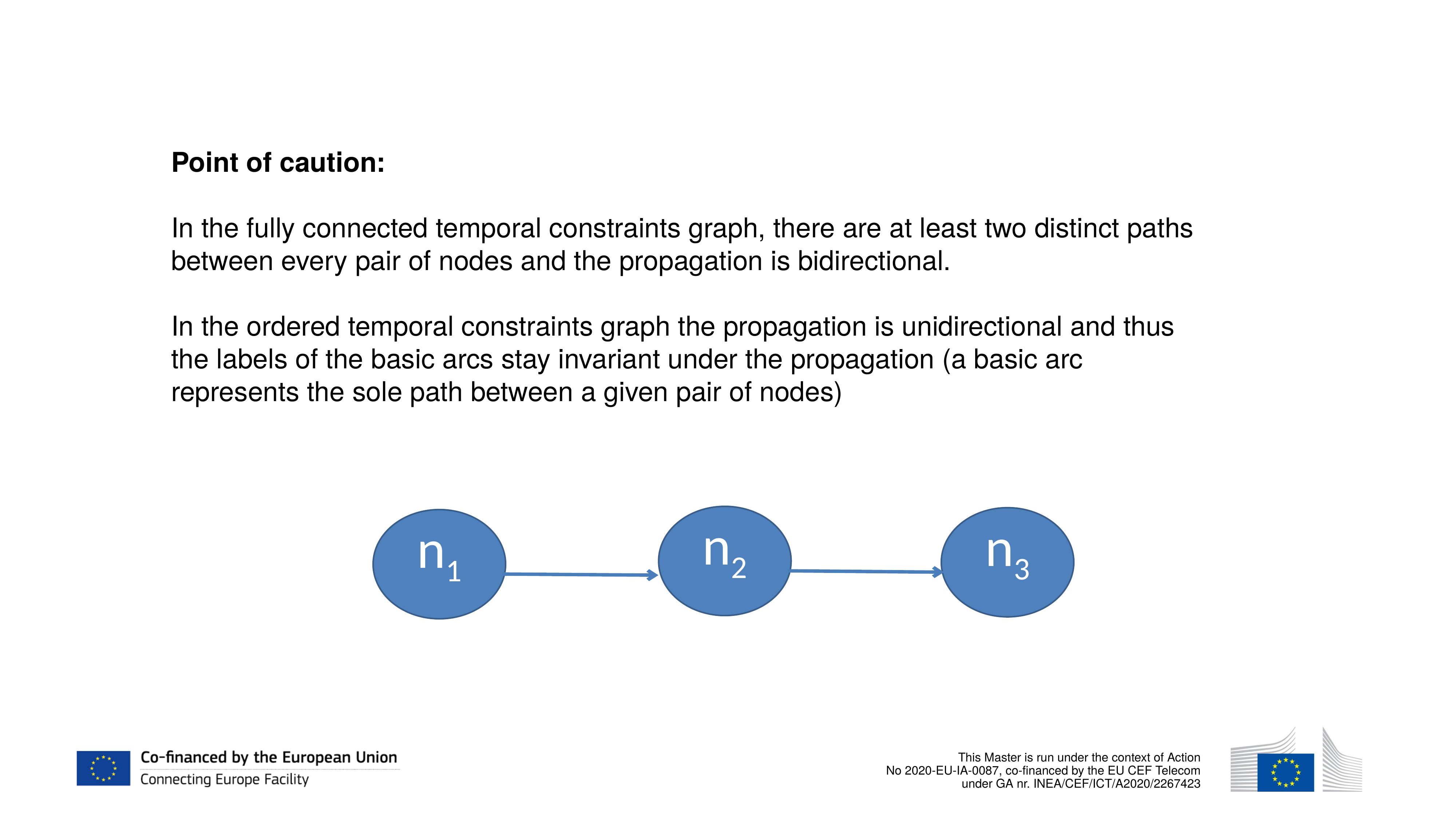

Point of caution:

In the fully connected temporal constraints graph, there are at least two distinct paths between every pair of nodes and the propagation is bidirectional.

In the ordered temporal constraints graph the propagation is unidirectional and thus the labels of the basic arcs stay invariant under the propagation (a basic arc represents the sole path between a given pair of nodes)

n2

n3

n1